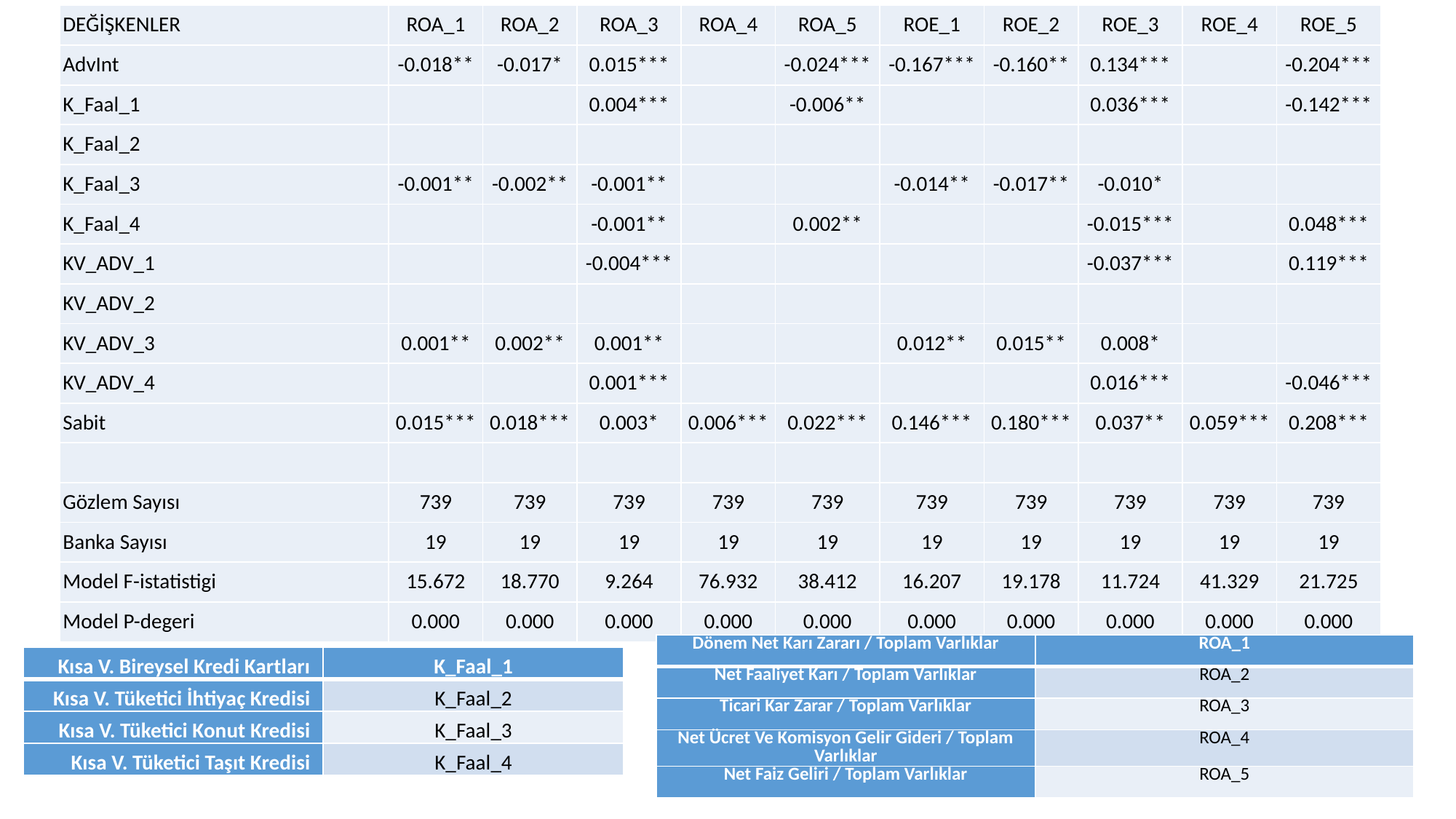

| DEĞİŞKENLER | ROA\_1 | ROA\_2 | ROA\_3 | ROA\_4 | ROA\_5 | ROE\_1 | ROE\_2 | ROE\_3 | ROE\_4 | ROE\_5 |
| --- | --- | --- | --- | --- | --- | --- | --- | --- | --- | --- |
| AdvInt | -0.018\*\* | -0.017\* | 0.015\*\*\* |  | -0.024\*\*\* | -0.167\*\*\* | -0.160\*\* | 0.134\*\*\* |  | -0.204\*\*\* |
| K\_Faal\_1 |  |  | 0.004\*\*\* |  | -0.006\*\* |  |  | 0.036\*\*\* |  | -0.142\*\*\* |
| K\_Faal\_2 |  |  |  |  |  |  |  |  |  |  |
| K\_Faal\_3 | -0.001\*\* | -0.002\*\* | -0.001\*\* |  |  | -0.014\*\* | -0.017\*\* | -0.010\* |  |  |
| K\_Faal\_4 |  |  | -0.001\*\* |  | 0.002\*\* |  |  | -0.015\*\*\* |  | 0.048\*\*\* |
| KV\_ADV\_1 |  |  | -0.004\*\*\* |  |  |  |  | -0.037\*\*\* |  | 0.119\*\*\* |
| KV\_ADV\_2 |  |  |  |  |  |  |  |  |  |  |
| KV\_ADV\_3 | 0.001\*\* | 0.002\*\* | 0.001\*\* |  |  | 0.012\*\* | 0.015\*\* | 0.008\* |  |  |
| KV\_ADV\_4 |  |  | 0.001\*\*\* |  |  |  |  | 0.016\*\*\* |  | -0.046\*\*\* |
| Sabit | 0.015\*\*\* | 0.018\*\*\* | 0.003\* | 0.006\*\*\* | 0.022\*\*\* | 0.146\*\*\* | 0.180\*\*\* | 0.037\*\* | 0.059\*\*\* | 0.208\*\*\* |
|  |  |  |  |  |  |  |  |  |  |  |
| Gözlem Sayısı | 739 | 739 | 739 | 739 | 739 | 739 | 739 | 739 | 739 | 739 |
| Banka Sayısı | 19 | 19 | 19 | 19 | 19 | 19 | 19 | 19 | 19 | 19 |
| Model F-istatistigi | 15.672 | 18.770 | 9.264 | 76.932 | 38.412 | 16.207 | 19.178 | 11.724 | 41.329 | 21.725 |
| Model P-degeri | 0.000 | 0.000 | 0.000 | 0.000 | 0.000 | 0.000 | 0.000 | 0.000 | 0.000 | 0.000 |
#
| Dönem Net Karı Zararı / Toplam Varlıklar | ROA\_1 |
| --- | --- |
| Net Faaliyet Karı / Toplam Varlıklar | ROA\_2 |
| Ticari Kar Zarar / Toplam Varlıklar | ROA\_3 |
| Net Ücret Ve Komisyon Gelir Gideri / Toplam Varlıklar | ROA\_4 |
| Net Faiz Geliri / Toplam Varlıklar | ROA\_5 |
| Kısa V. Bireysel Kredi Kartları | K\_Faal\_1 |
| --- | --- |
| Kısa V. Tüketici İhtiyaç Kredisi | K\_Faal\_2 |
| Kısa V. Tüketici Konut Kredisi | K\_Faal\_3 |
| Kısa V. Tüketici Taşıt Kredisi | K\_Faal\_4 |